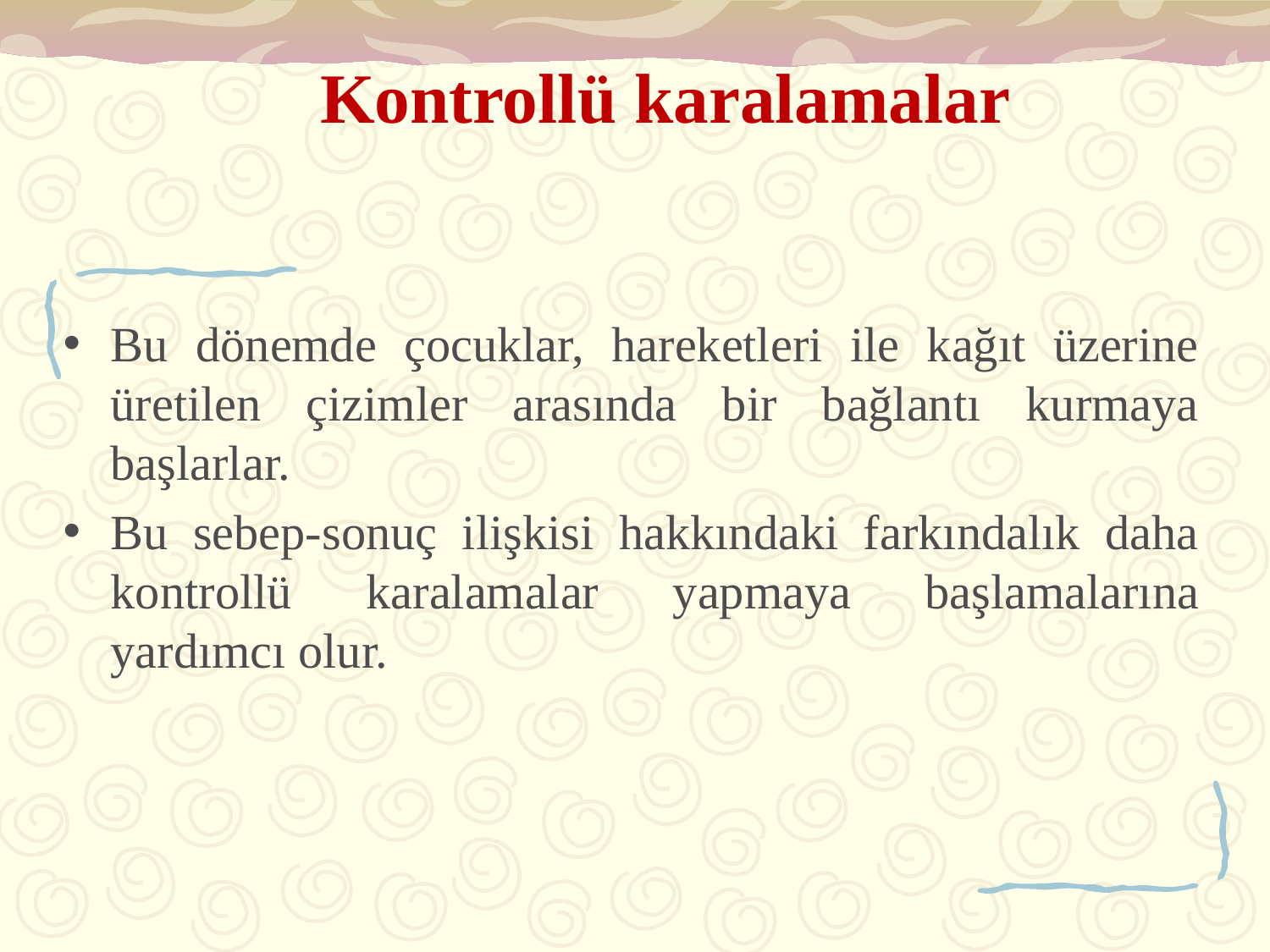

# Kontrollü karalamalar
Bu dönemde çocuklar, hareketleri ile kağıt üzerine üretilen çizimler arasında bir bağlantı kurmaya başlarlar.
Bu sebep-sonuç ilişkisi hakkındaki farkındalık daha kontrollü karalamalar yapmaya başlamalarına yardımcı olur.